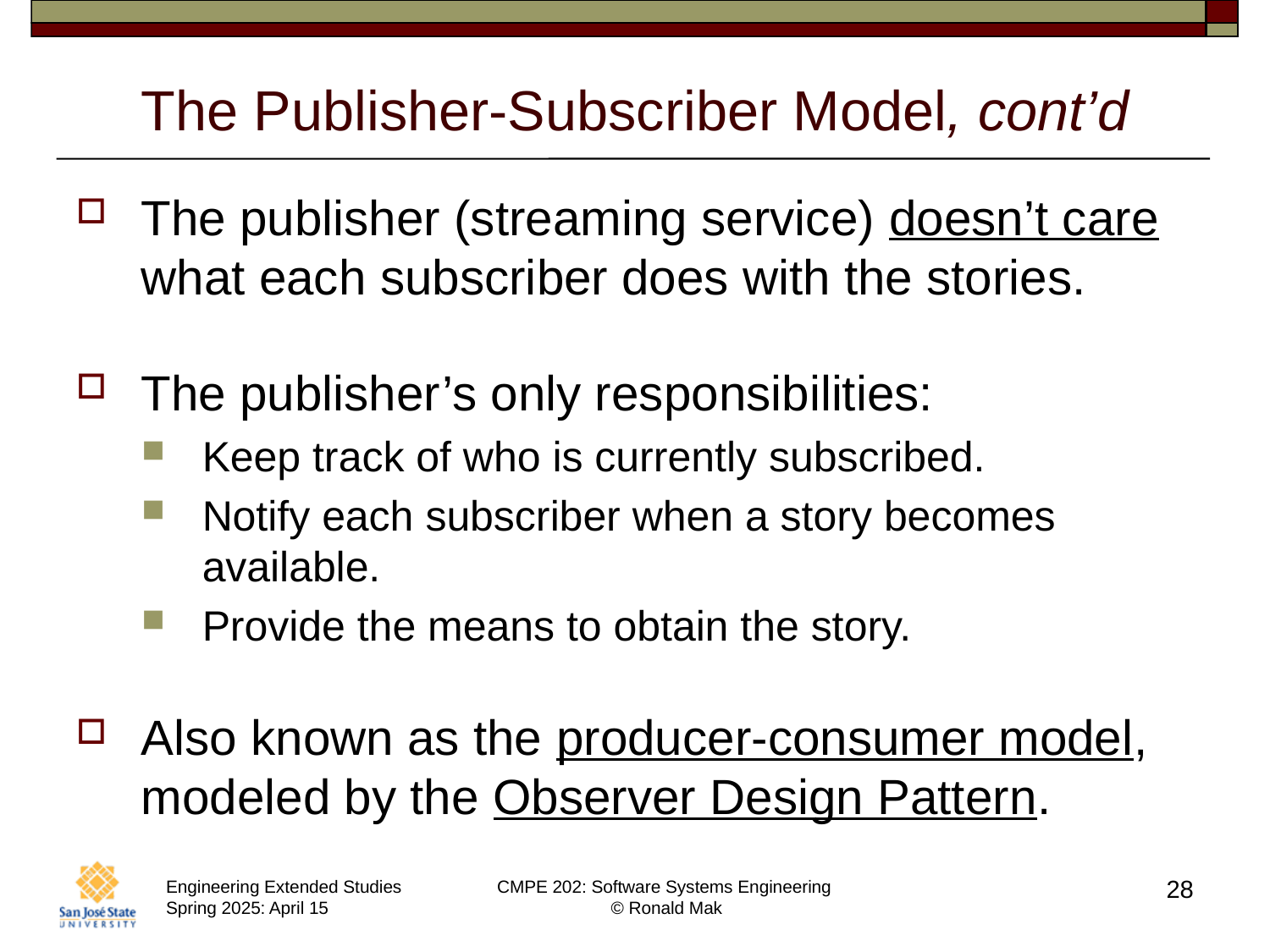

# The Publisher-Subscriber Model, cont’d
The publisher (streaming service) doesn’t care what each subscriber does with the stories.

The publisher’s only responsibilities:
Keep track of who is currently subscribed.
Notify each subscriber when a story becomes available.
Provide the means to obtain the story.

Also known as the producer-consumer model, modeled by the Observer Design Pattern.
28